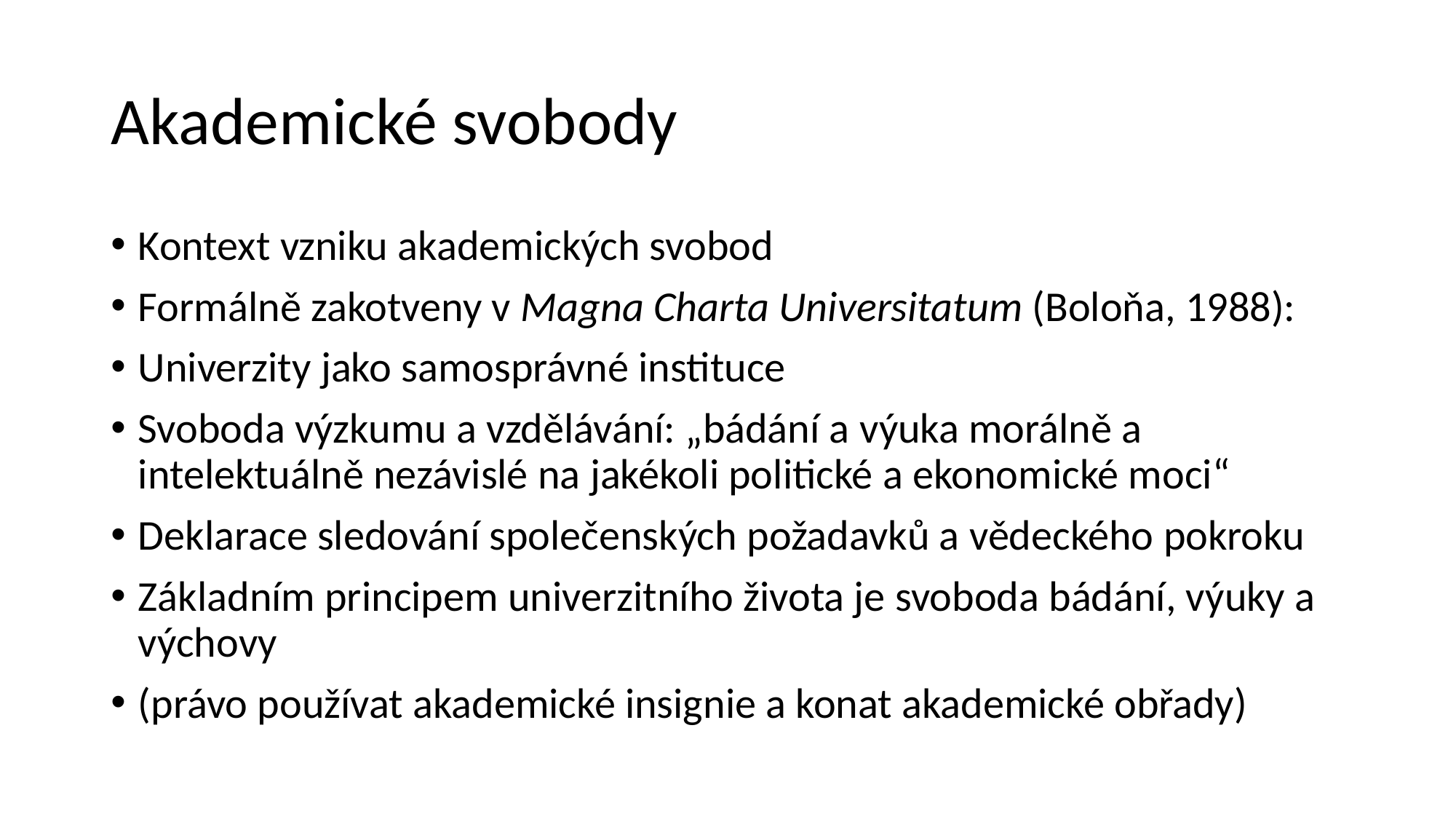

# Akademické svobody
Kontext vzniku akademických svobod
Formálně zakotveny v Magna Charta Universitatum (Boloňa, 1988):
Univerzity jako samosprávné instituce
Svoboda výzkumu a vzdělávání: „bádání a výuka morálně a intelektuálně nezávislé na jakékoli politické a ekonomické moci“
Deklarace sledování společenských požadavků a vědeckého pokroku
Základním principem univerzitního života je svoboda bádání, výuky a výchovy
(právo používat akademické insignie a konat akademické obřady)